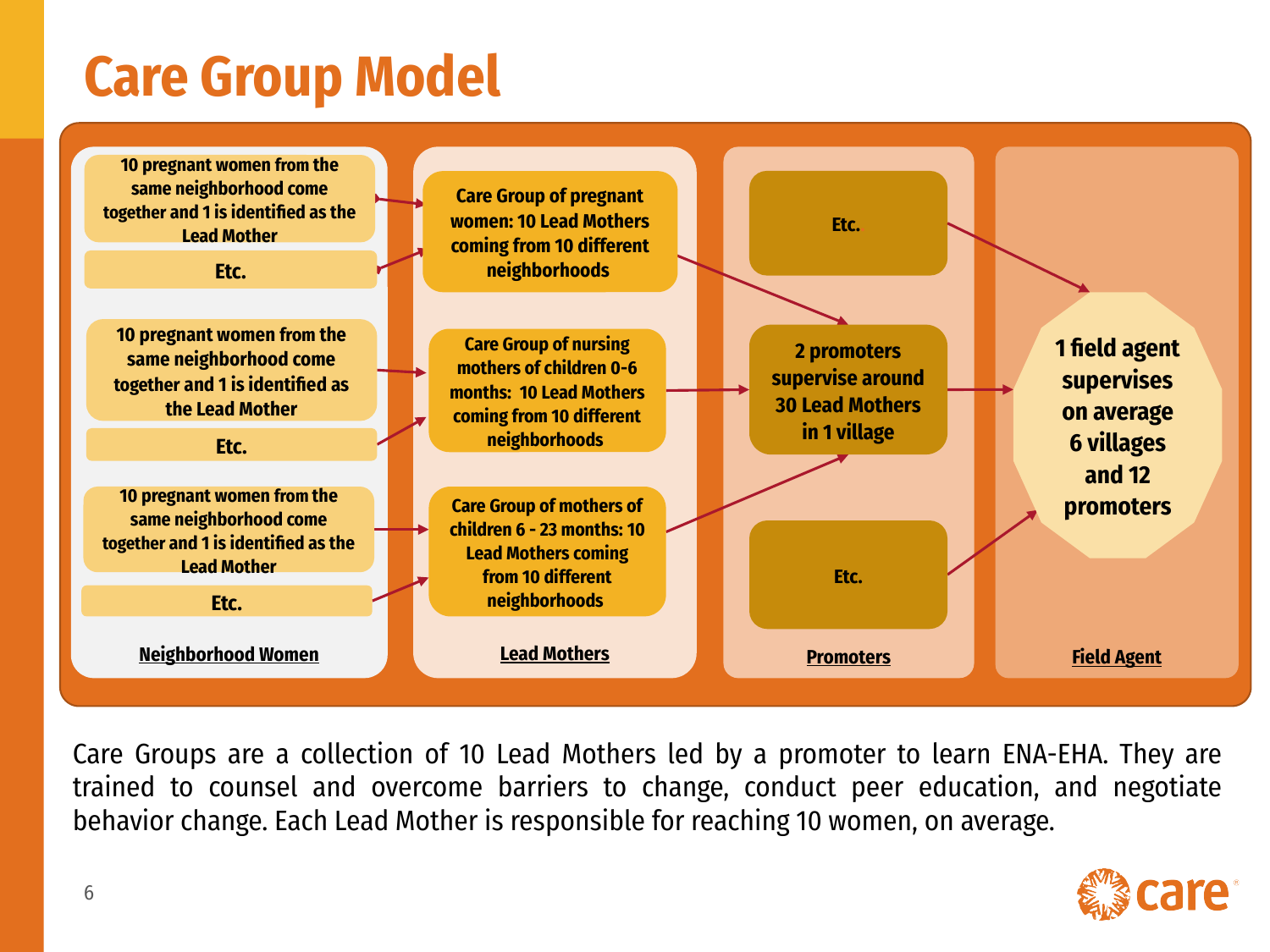

# Care Group Model

Neighborhood Women
Lead Mothers
Promoters
Field Agent
10 pregnant women from the same neighborhood come together and 1 is identified as the Lead Mother
Care Group of pregnant women: 10 Lead Mothers coming from 10 different neighborhoods
Etc.
1 field agent supervises on average 6 villages and 12 promoters
10 pregnant women from the same neighborhood come together and 1 is identified as the Lead Mother
2 promoters supervise around 30 Lead Mothers in 1 village
Care Group of nursing mothers of children 0-6 months:  10 Lead Mothers coming from 10 different neighborhoods
Etc.
10 pregnant women from the same neighborhood come together and 1 is identified as the Lead Mother
Care Group of mothers of children 6 - 23 months: 10 Lead Mothers coming from 10 different neighborhoods
Etc.
Etc.
Etc..
Care Groups are a collection of 10 Lead Mothers led by a promoter to learn ENA-EHA. They are trained to counsel and overcome barriers to change, conduct peer education, and negotiate behavior change. Each Lead Mother is responsible for reaching 10 women, on average.